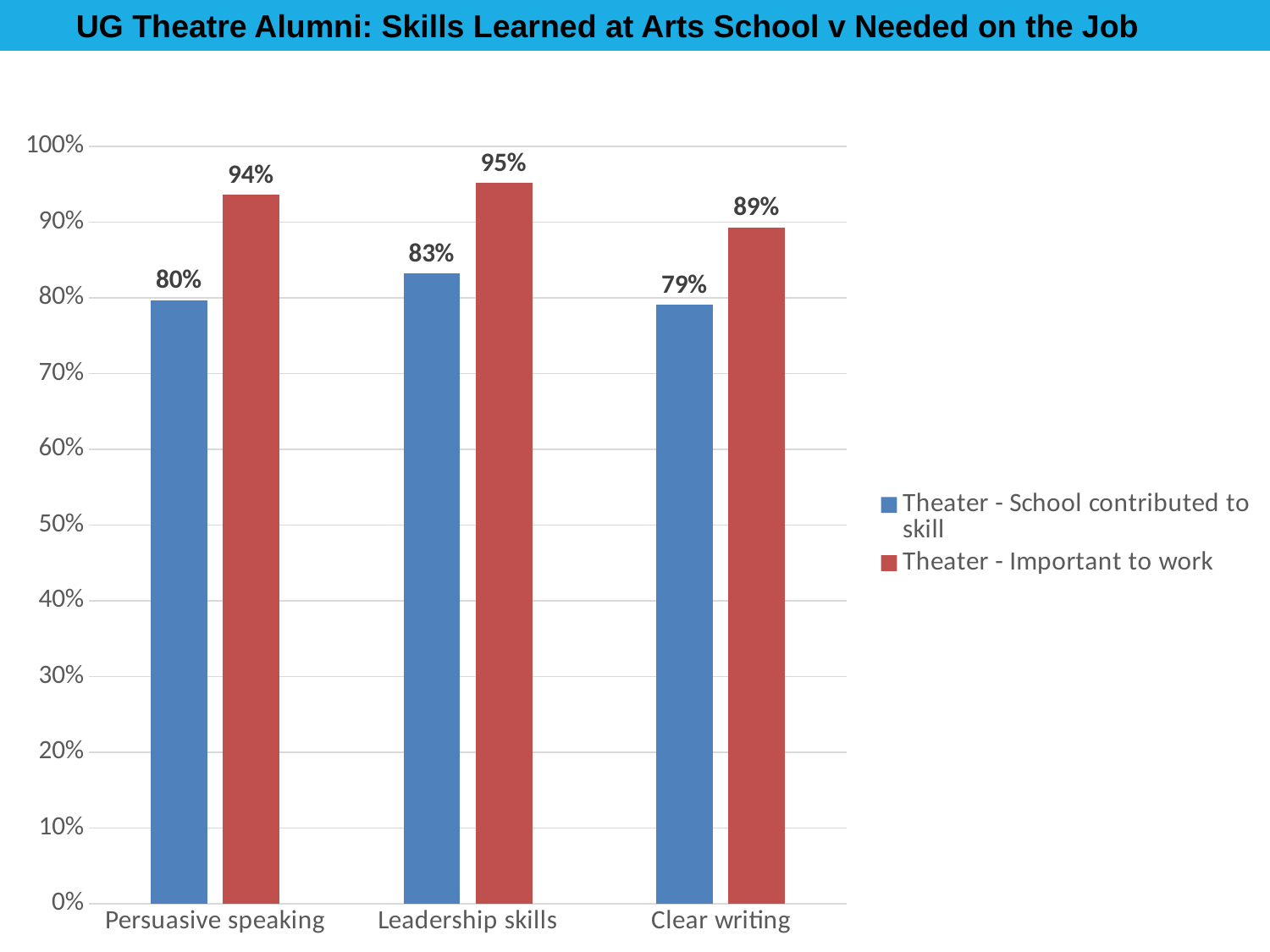

UG Theatre Alumni: Skills Learned at Arts School v Needed on the Job

### Chart

| Category | Theater - School contributed to skill | Theater - Important to work |
|---|---|---|
| Persuasive speaking | 0.797 | 0.936 |
| Leadership skills | 0.832 | 0.952 |
| Clear writing | 0.791 | 0.893 |